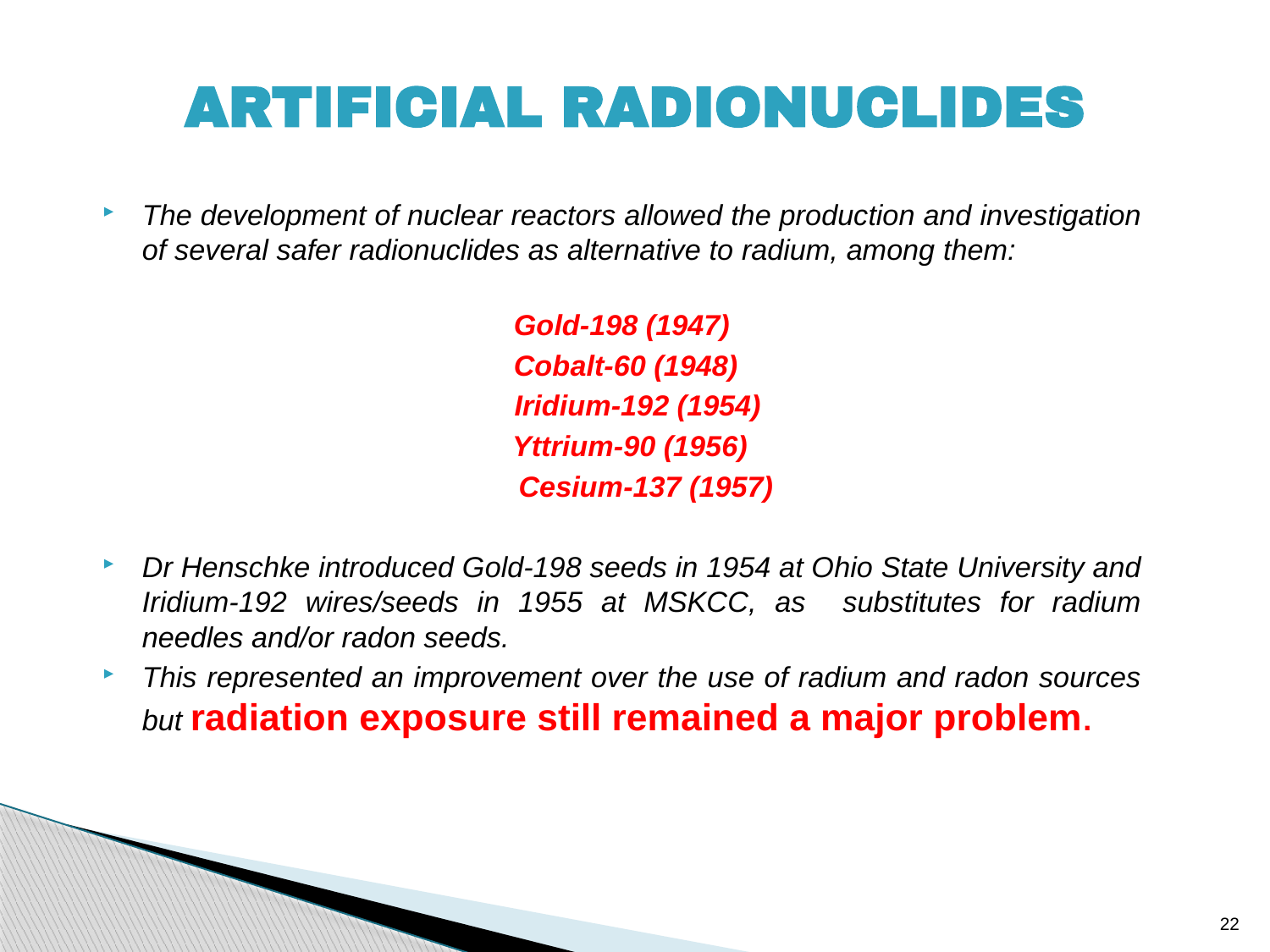

# ARTIFICIAL RADIONUCLIDES
The development of nuclear reactors allowed the production and investigation of several safer radionuclides as alternative to radium, among them:
Gold-198 (1947)
 Cobalt-60 (1948)
    Iridium-192 (1954)
  Yttrium-90 (1956)
     Cesium-137 (1957)

Dr Henschke introduced Gold-198 seeds in 1954 at Ohio State University and Iridium-192 wires/seeds in 1955 at MSKCC, as  substitutes for radium needles and/or radon seeds.
This represented an improvement over the use of radium and radon sources but radiation exposure still remained a major problem.

22